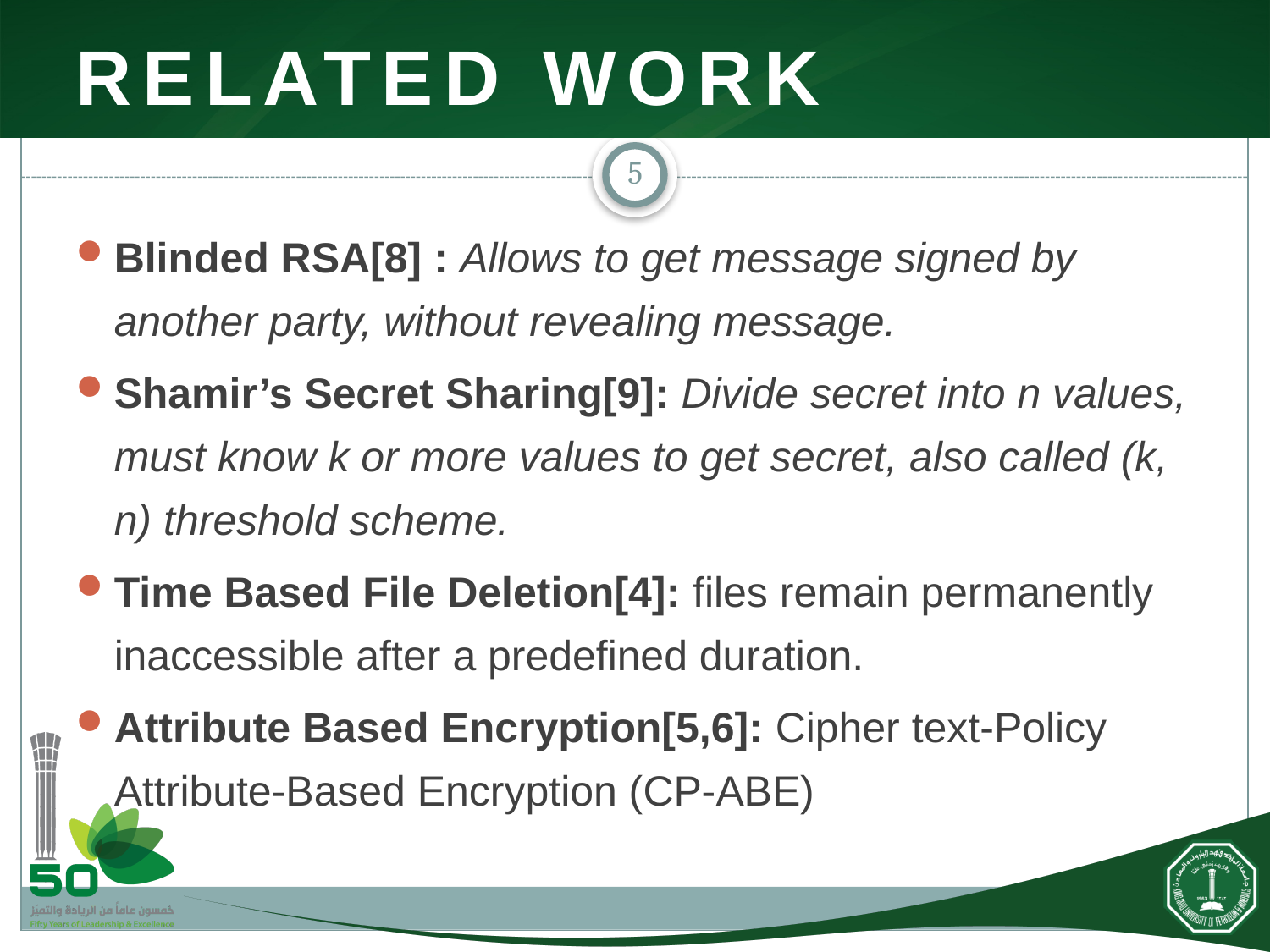

# Related Work
5
Blinded RSA[8] : Allows to get message signed by another party, without revealing message.
Shamir’s Secret Sharing[9]: Divide secret into n values, must know k or more values to get secret, also called (k, n) threshold scheme.
Time Based File Deletion[4]: files remain permanently inaccessible after a predefined duration.
Attribute Based Encryption[5,6]: Cipher text-Policy Attribute-Based Encryption (CP-ABE)